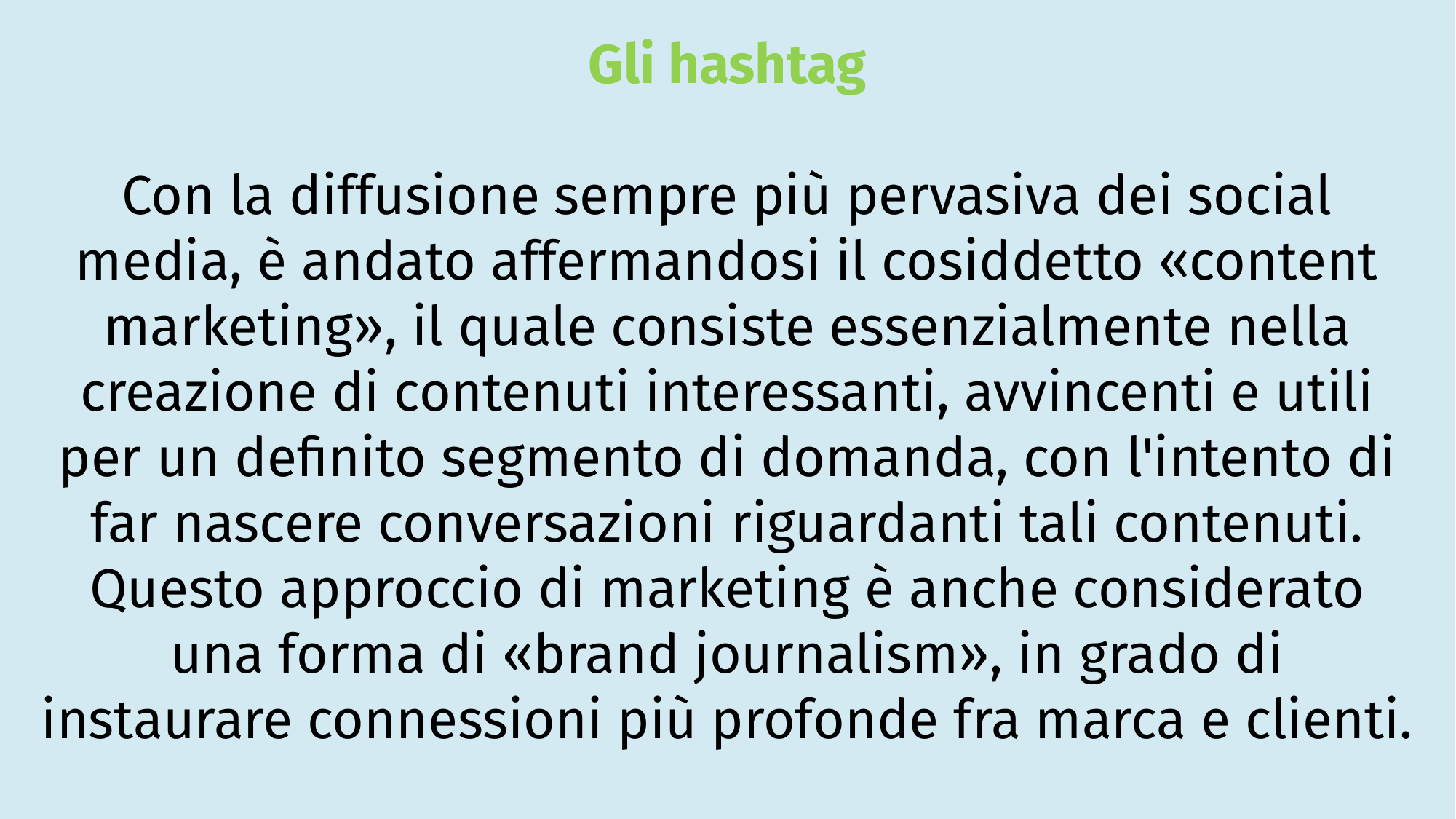

Gli hashtag

Con la diffusione sempre più pervasiva dei social media, è andato affermandosi il cosiddetto «content marketing», il quale consiste essenzialmente nella creazione di contenuti interessanti, avvincenti e utili per un definito segmento di domanda, con l'intento di far nascere conversazioni riguardanti tali contenuti. Questo approccio di marketing è anche considerato una forma di «brand journalism», in grado di instaurare connessioni più profonde fra marca e clienti.